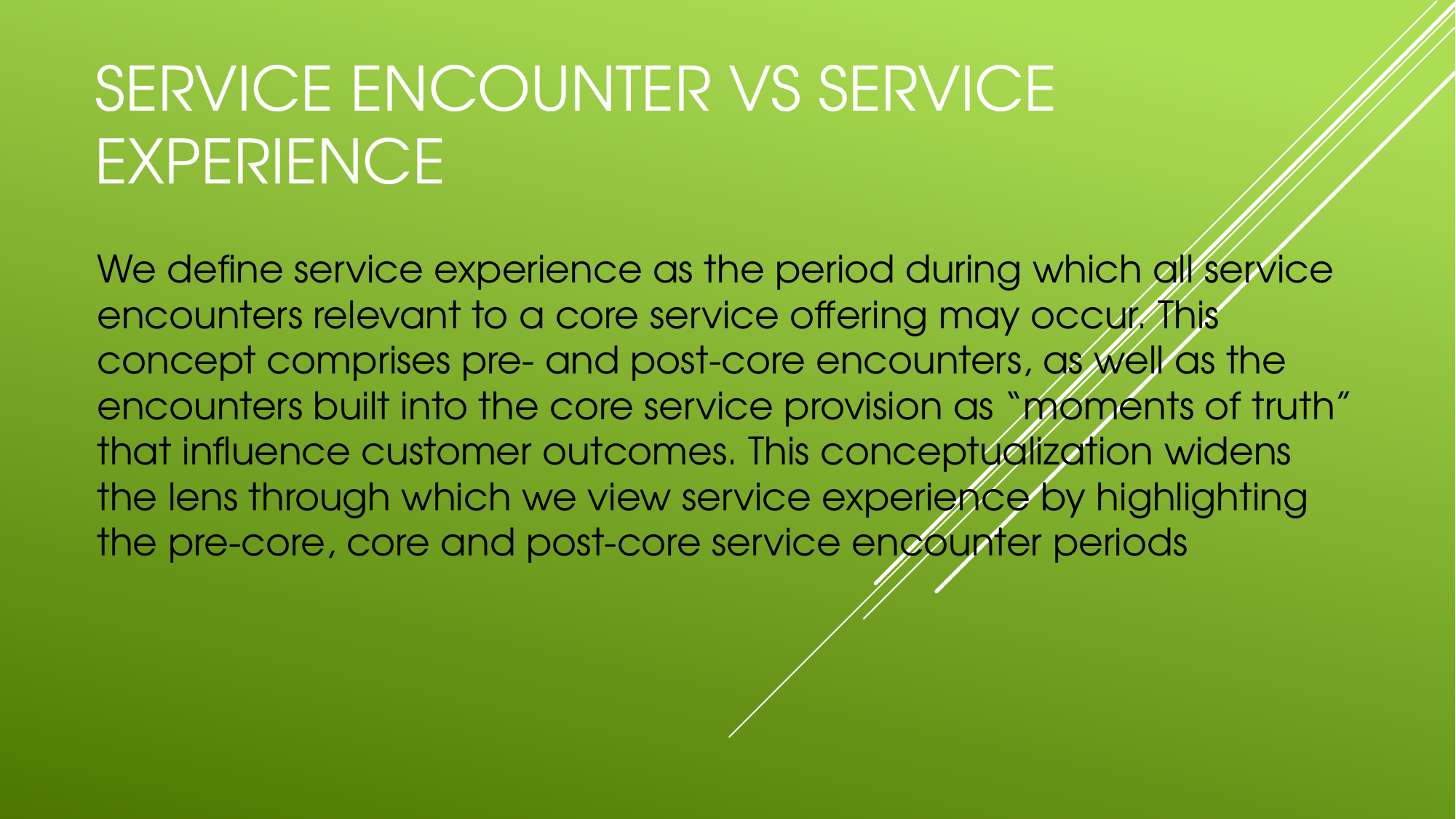

# Service encounter vs service experience
We deﬁne service experience as the period during which all service encounters relevant to a core service oﬀering may occur. This concept comprises pre- and post-core encounters, as well as the encounters built into the core service provision as “moments of truth” that inﬂuence customer outcomes. This conceptualization widens the lens through which we view service experience by highlighting the pre-core, core and post-core service encounter periods